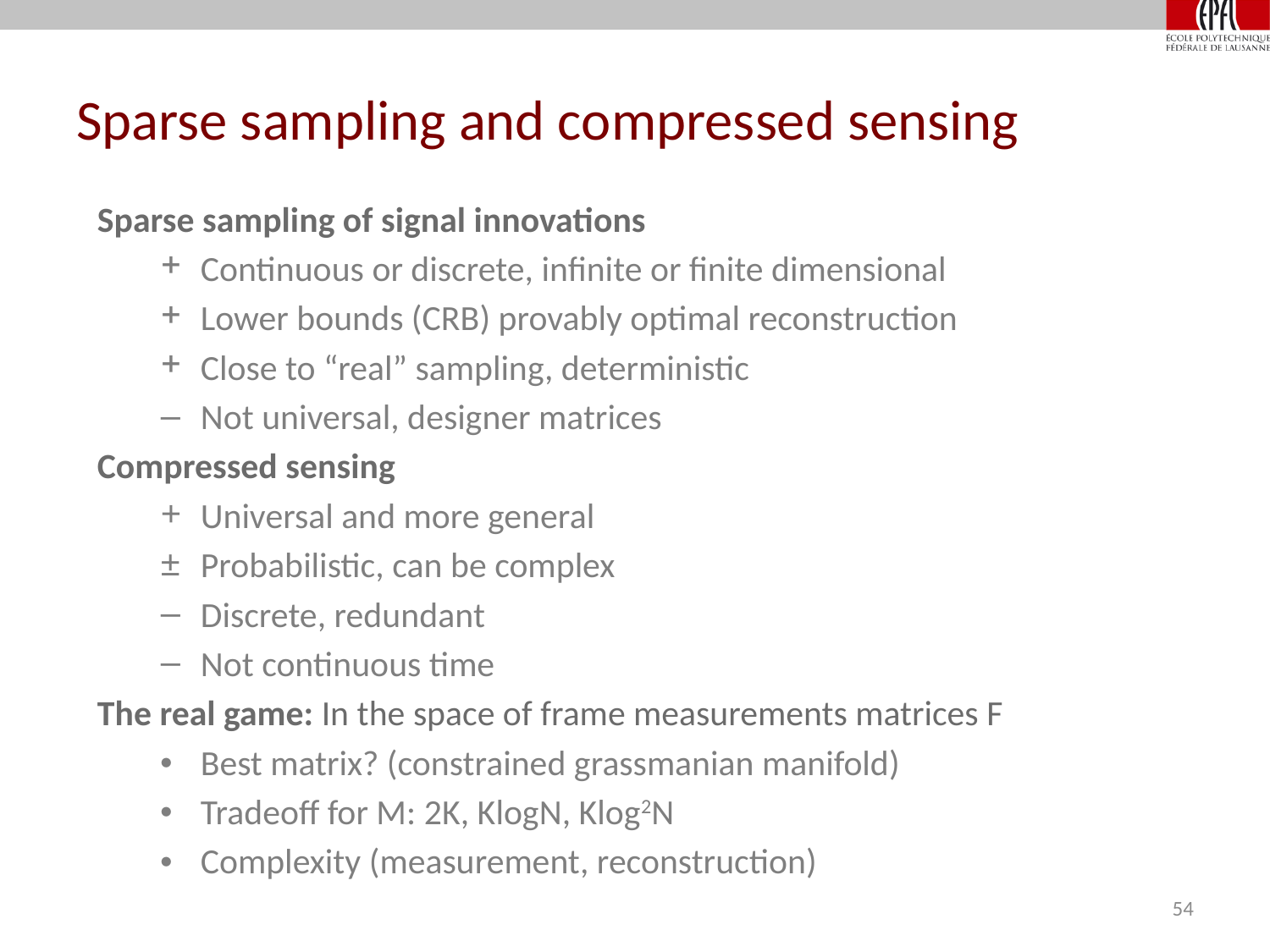

# Sparse sampling and compressed sensing
Sparse sampling of signal innovations
Continuous or discrete, infinite or finite dimensional
Lower bounds (CRB) provably optimal reconstruction
Close to “real” sampling, deterministic
Not universal, designer matrices
Compressed sensing
Universal and more general
Probabilistic, can be complex
Discrete, redundant
Not continuous time
The real game: In the space of frame measurements matrices F
Best matrix? (constrained grassmanian manifold)
Tradeoff for M: 2K, KlogN, Klog2N
Complexity (measurement, reconstruction)
54